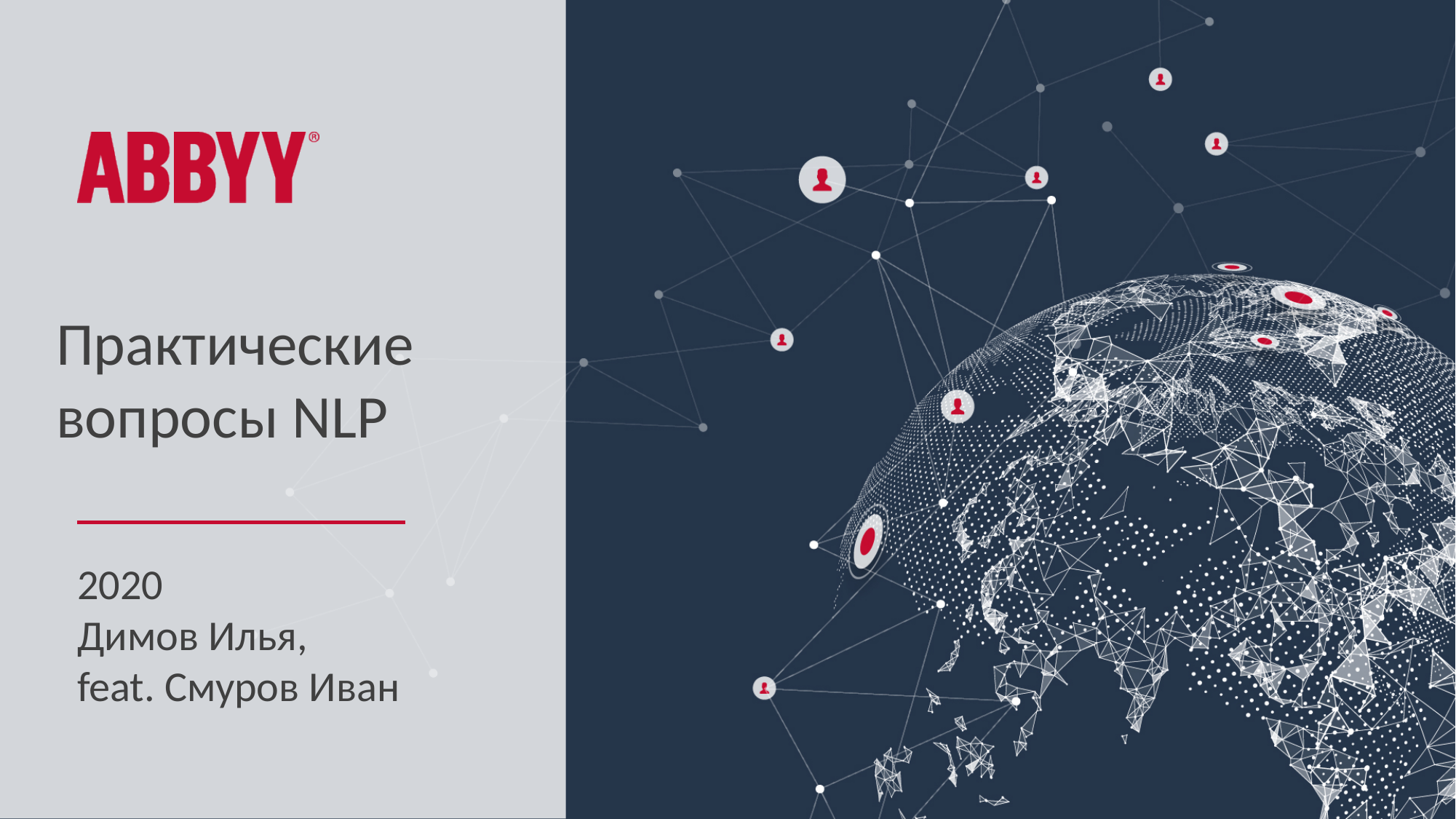

Практические вопросы NLP
2020
Димов Илья,
feat. Смуров Иван